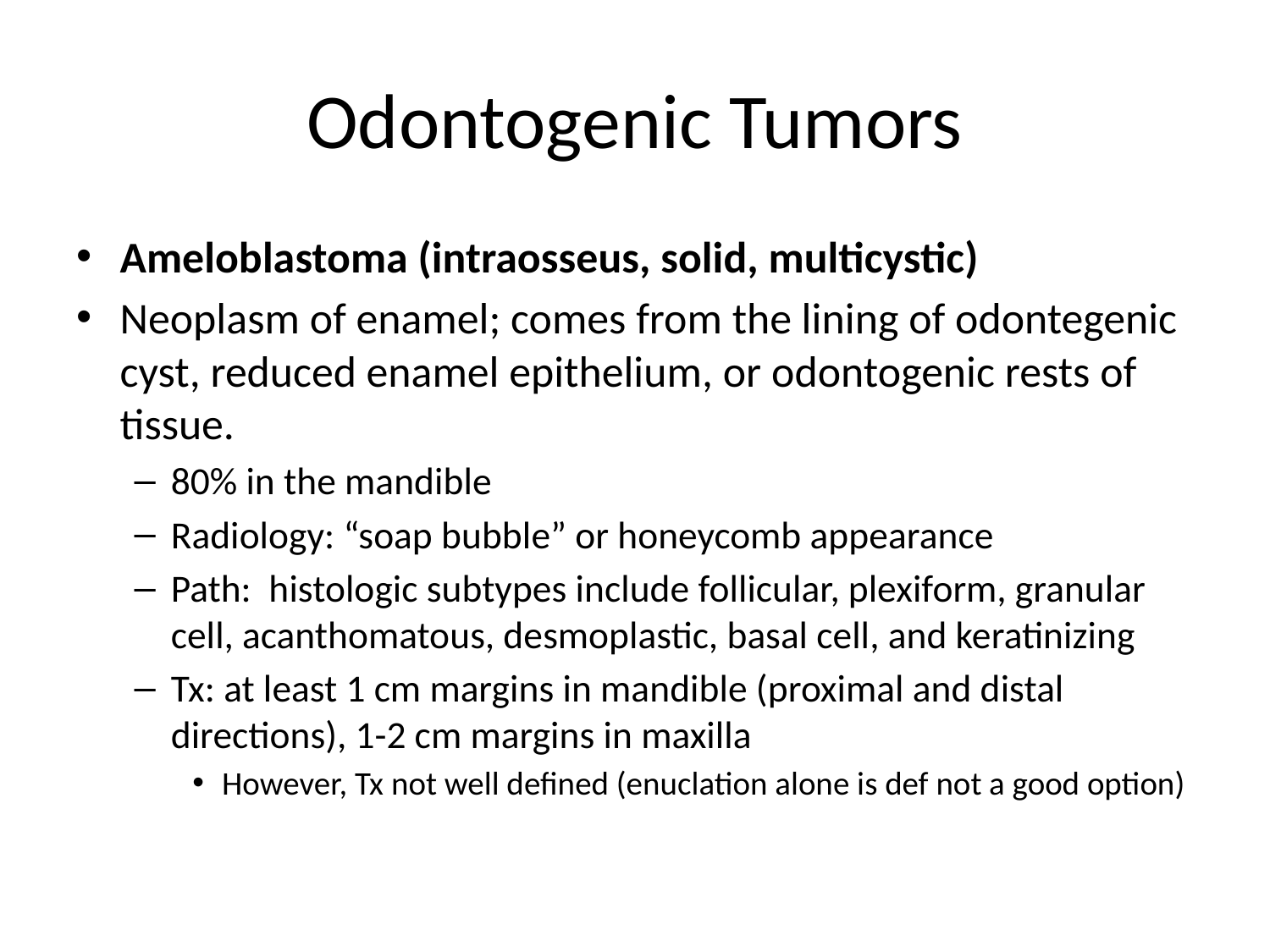

# Odontogenic Tumors
Ameloblastoma (intraosseus, solid, multicystic)
Neoplasm of enamel; comes from the lining of odontegenic cyst, reduced enamel epithelium, or odontogenic rests of tissue.
80% in the mandible
Radiology: “soap bubble” or honeycomb appearance
Path:  histologic subtypes include follicular, plexiform, granular cell, acanthomatous, desmoplastic, basal cell, and keratinizing
Tx: at least 1 cm margins in mandible (proximal and distal directions), 1-2 cm margins in maxilla
However, Tx not well defined (enuclation alone is def not a good option)